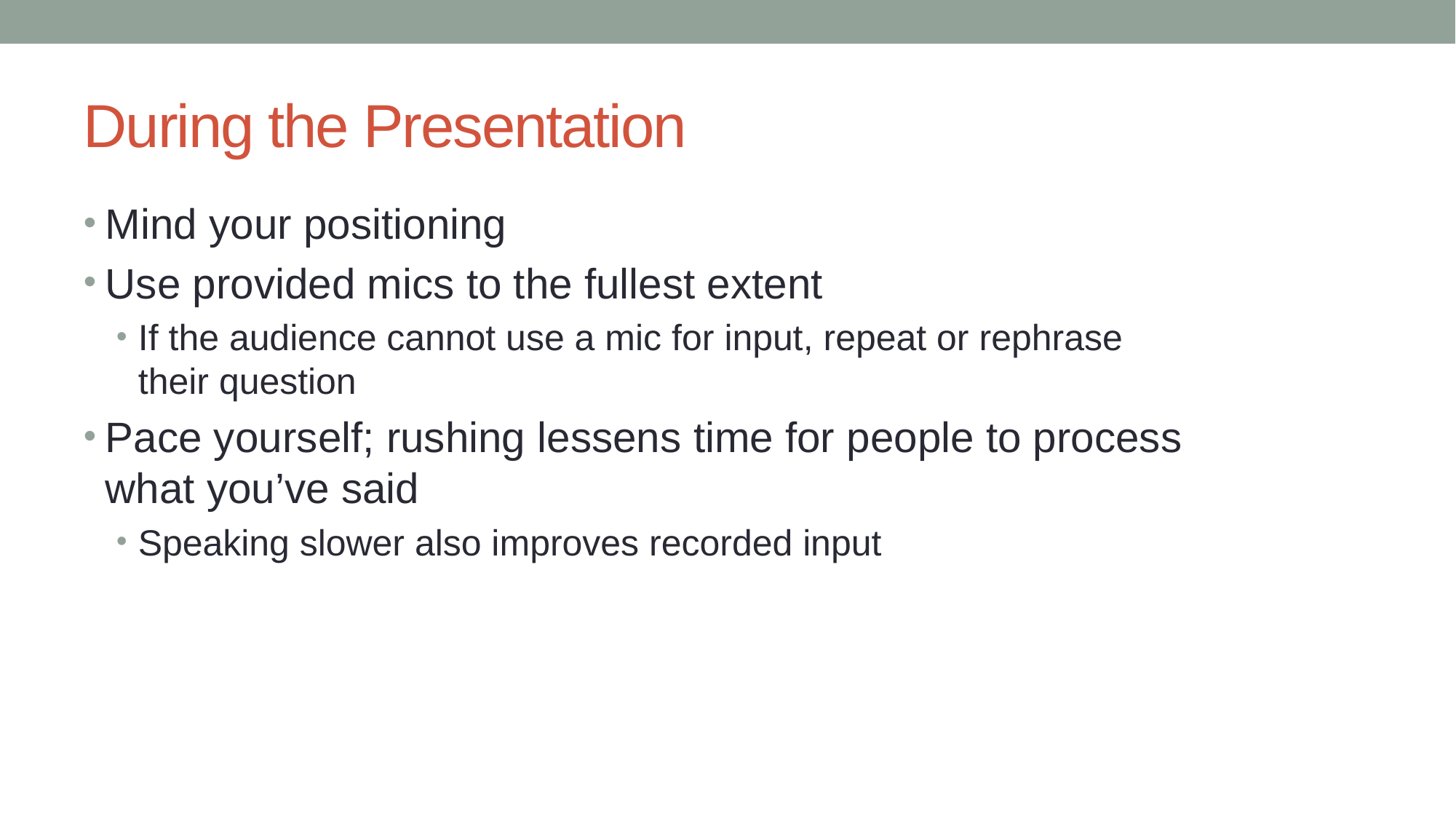

# During the Presentation
Mind your positioning
Use provided mics to the fullest extent
If the audience cannot use a mic for input, repeat or rephrase their question
Pace yourself; rushing lessens time for people to process what you’ve said
Speaking slower also improves recorded input